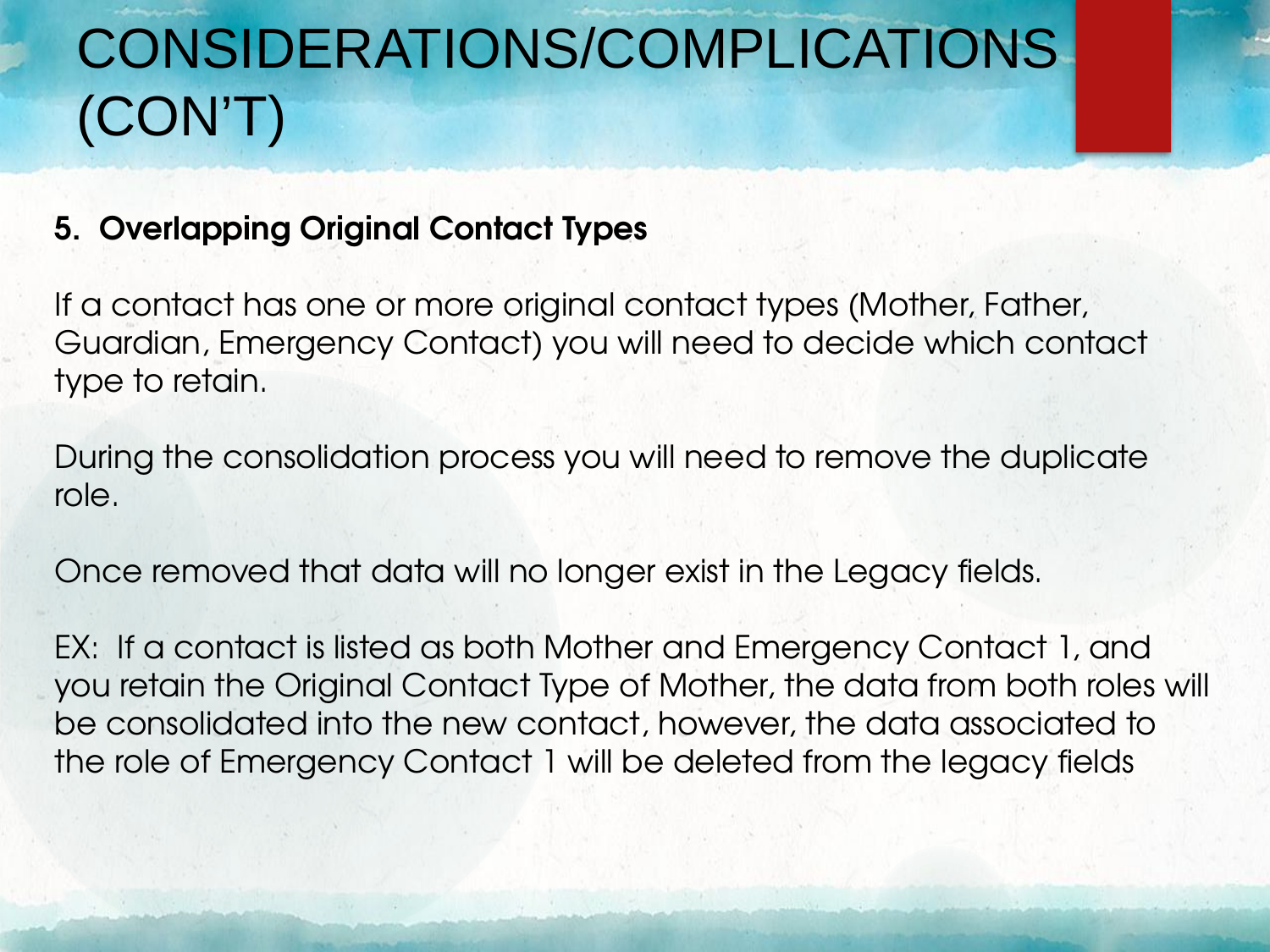

# Considerations/Complications (con’t)

5.  Overlapping Original Contact Types

If a contact has one or more original contact types (Mother, Father, Guardian, Emergency Contact) you will need to decide which contact type to retain.

During the consolidation process you will need to remove the duplicate role.

Once removed that data will no longer exist in the Legacy fields.

EX:  If a contact is listed as both Mother and Emergency Contact 1, and you retain the Original Contact Type of Mother, the data from both roles will be consolidated into the new contact, however, the data associated to the role of Emergency Contact 1 will be deleted from the legacy fields